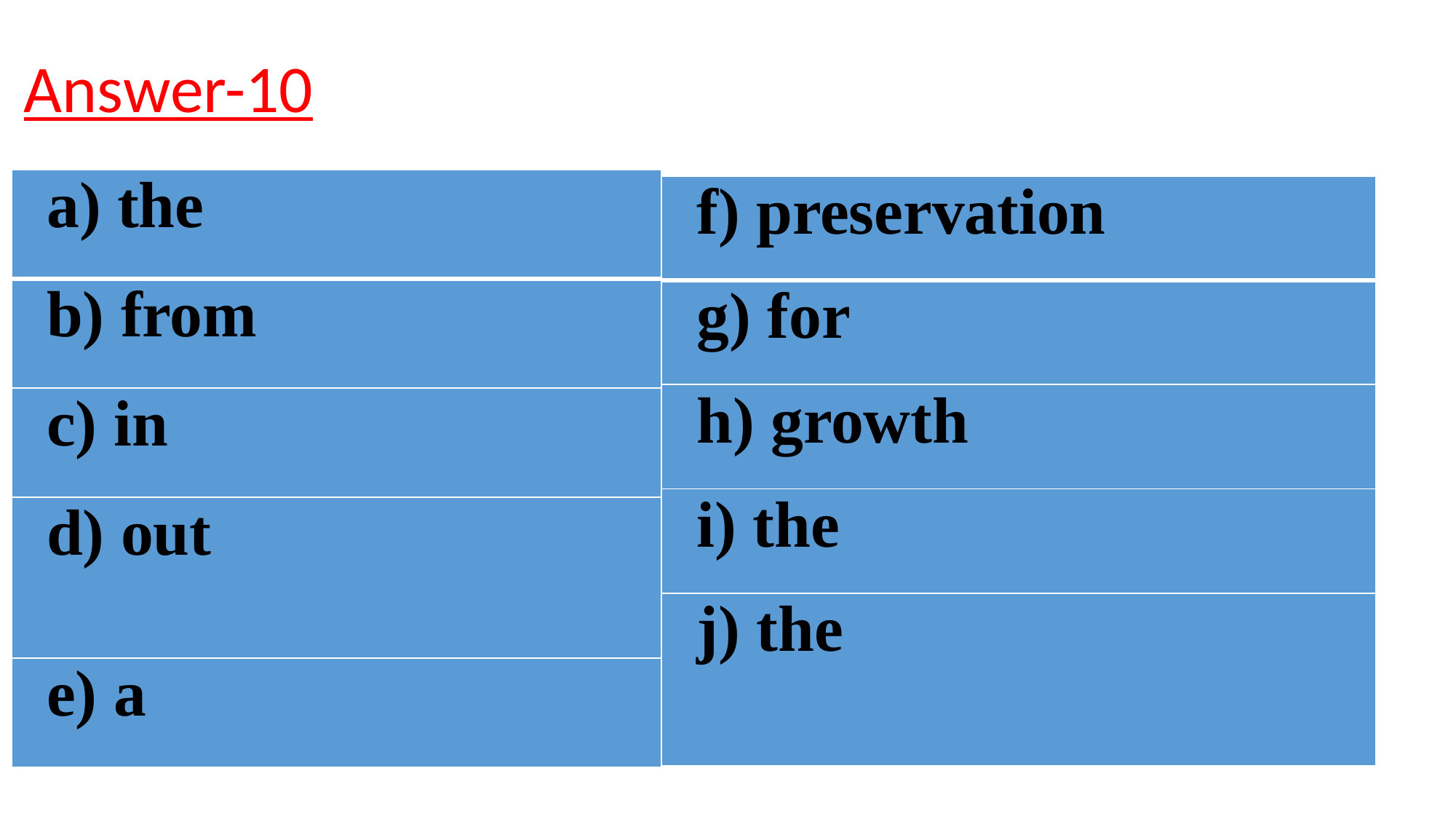

# Answer-10
| a) the |
| --- |
| b) from |
| c) in |
| d) out |
| e) a |
| f) preservation |
| --- |
| g) for |
| h) growth |
| i) the |
| j) the |